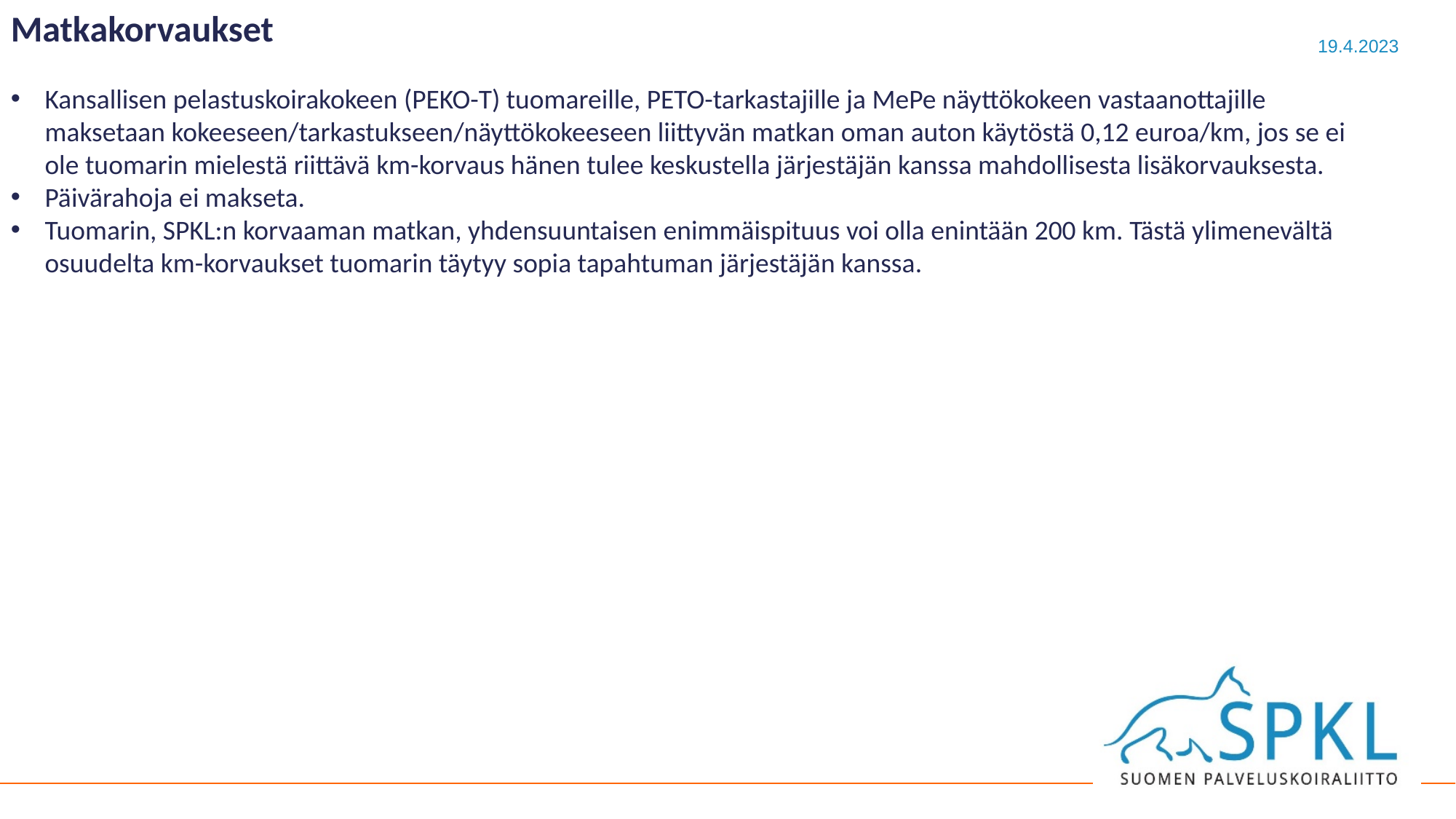

Matkakorvaukset

Kansallisen pelastuskoirakokeen (PEKO-T) tuomareille, PETO-tarkastajille ja MePe näyttökokeen vastaanottajille maksetaan kokeeseen/tarkastukseen/näyttökokeeseen liittyvän matkan oman auton käytöstä 0,12 euroa/km, jos se ei ole tuomarin mielestä riittävä km-korvaus hänen tulee keskustella järjestäjän kanssa mahdollisesta lisäkorvauksesta.
Päivärahoja ei makseta.
Tuomarin, SPKL:n korvaaman matkan, yhdensuuntaisen enimmäispituus voi olla enintään 200 km. Tästä ylimenevältä osuudelta km-korvaukset tuomarin täytyy sopia tapahtuman järjestäjän kanssa.